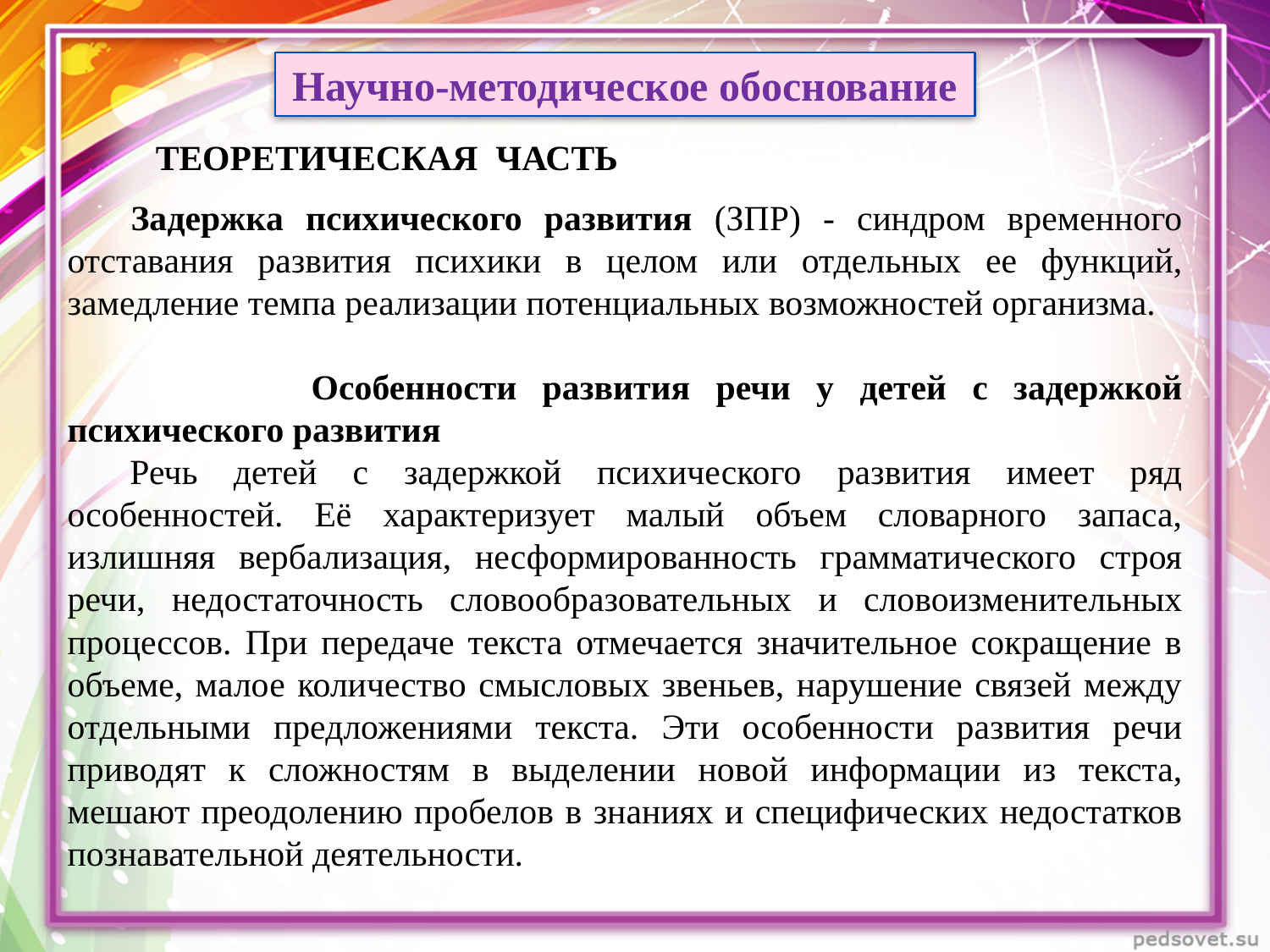

Научно-методическое обоснование
ТЕОРЕТИЧЕСКАЯ  ЧАСТЬ
Задержка психического развития (ЗПР) - синдром временного отставания развития психики в целом или отдельных ее функций, замедление темпа реализации потенциальных возможностей организма.

       Особенности развития речи у детей с задержкой психического развития
Речь детей с задержкой психического развития имеет ряд особенностей. Её характеризует малый объем словарного запаса, излишняя вербализация, несформированность грамматического строя речи, недостаточность словообразовательных и словоизменительных процессов. При передаче текста отмечается значительное сокращение в объеме, малое количество смысловых звеньев, нарушение связей между отдельными предложениями текста. Эти особенности развития речи приводят к сложностям в выделении новой информации из текста, мешают преодолению пробелов в знаниях и специфических недостатков познавательной деятельности.